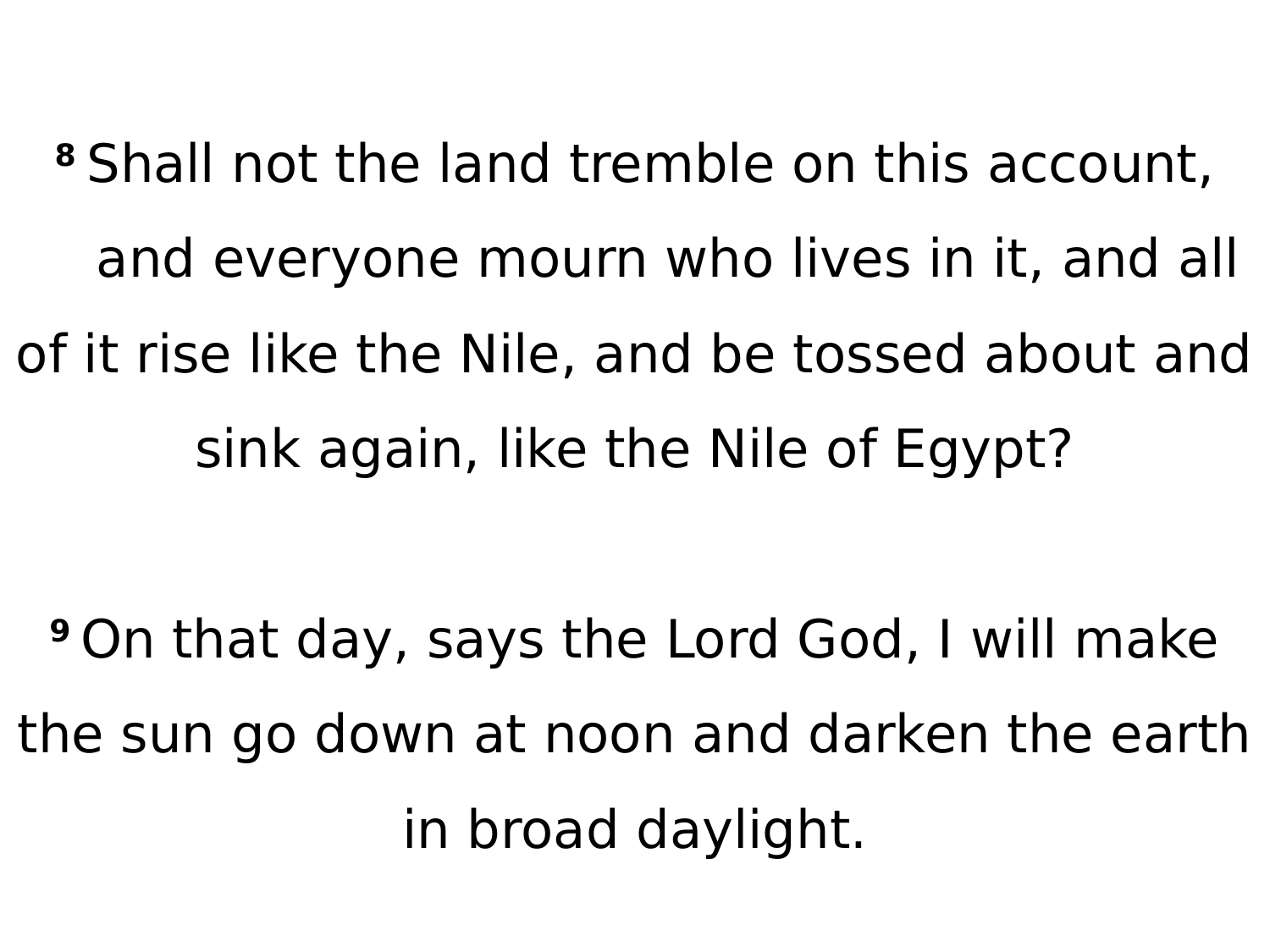

8 Shall not the land tremble on this account,
    and everyone mourn who lives in it, and all of it rise like the Nile, and be tossed about and sink again, like the Nile of Egypt?

9 On that day, says the Lord God, I will make the sun go down at noon and darken the earth in broad daylight.